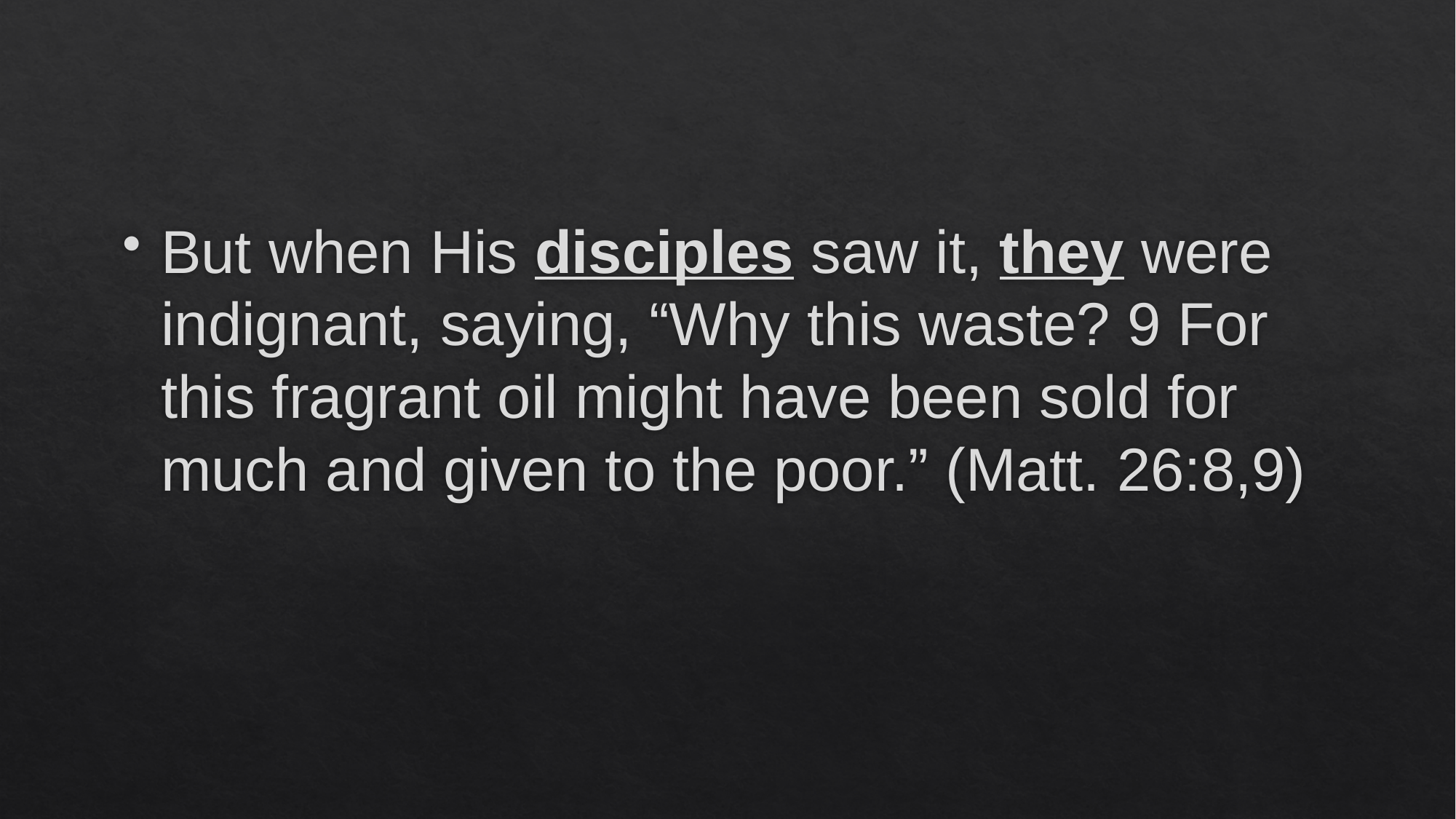

#
But when His disciples saw it, they were indignant, saying, “Why this waste? 9 For this fragrant oil might have been sold for much and given to the poor.” (Matt. 26:8,9)